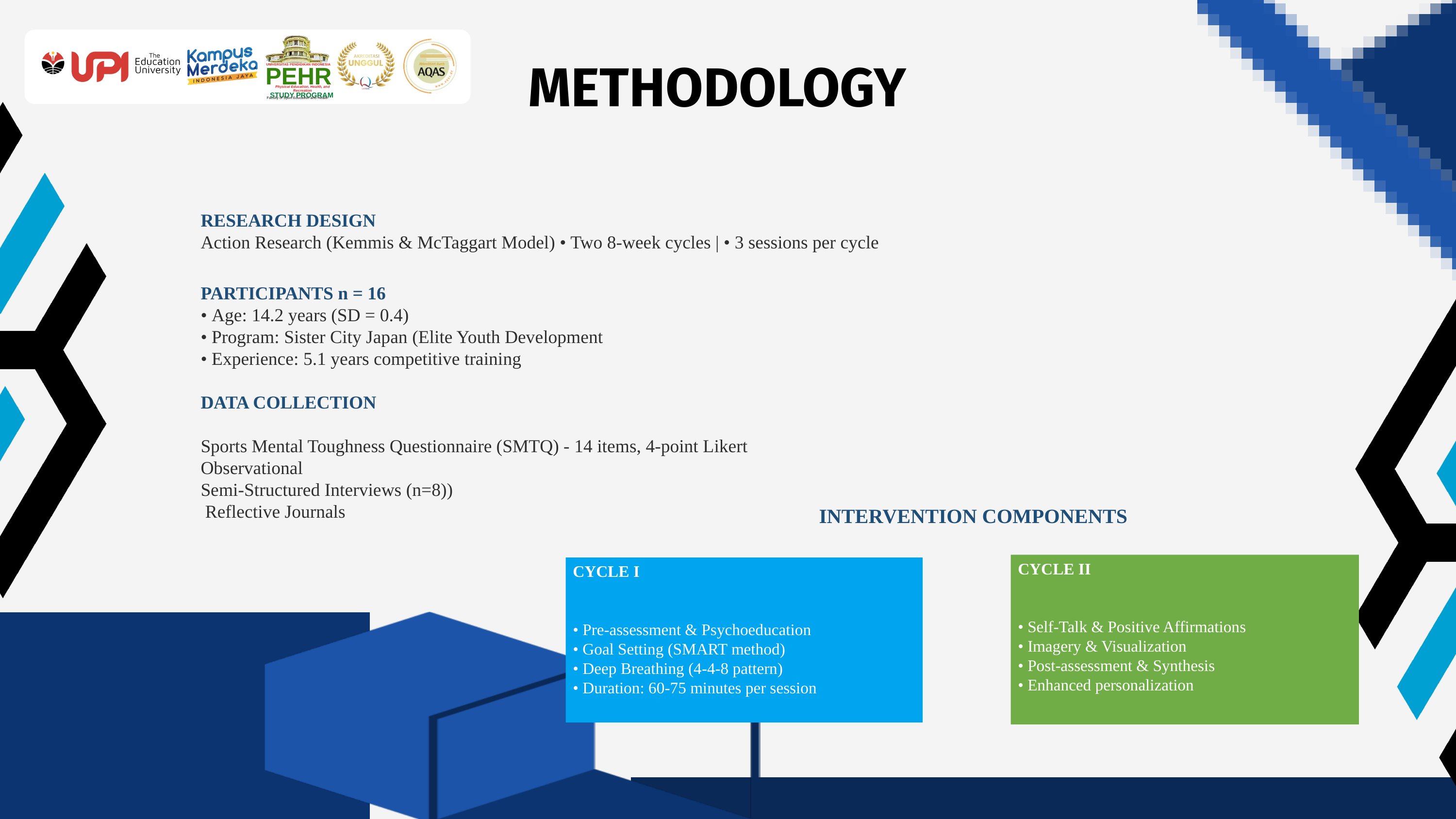

UNIVERSITAS PENDIDIKAN INDONESIA
PEHR
Physical Education, Health, and Recreation
STUDY PROGRAM
Faculty of Sport Education and Health
METHODOLOGY

RESEARCH DESIGN
Action Research (Kemmis & McTaggart Model) • Two 8-week cycles | • 3 sessions per cycle
PARTICIPANTS n = 16
• Age: 14.2 years (SD = 0.4)
• Program: Sister City Japan (Elite Youth Development
• Experience: 5.1 years competitive training

DATA COLLECTION

Sports Mental Toughness Questionnaire (SMTQ) - 14 items, 4-point Likert
Observational
Semi-Structured Interviews (n=8))
 Reflective Journals

INTERVENTION COMPONENTS

CYCLE II

• Self-Talk & Positive Affirmations
• Imagery & Visualization
• Post-assessment & Synthesis
• Enhanced personalization

CYCLE I

• Pre-assessment & Psychoeducation
• Goal Setting (SMART method)
• Deep Breathing (4-4-8 pattern)
• Duration: 60-75 minutes per session